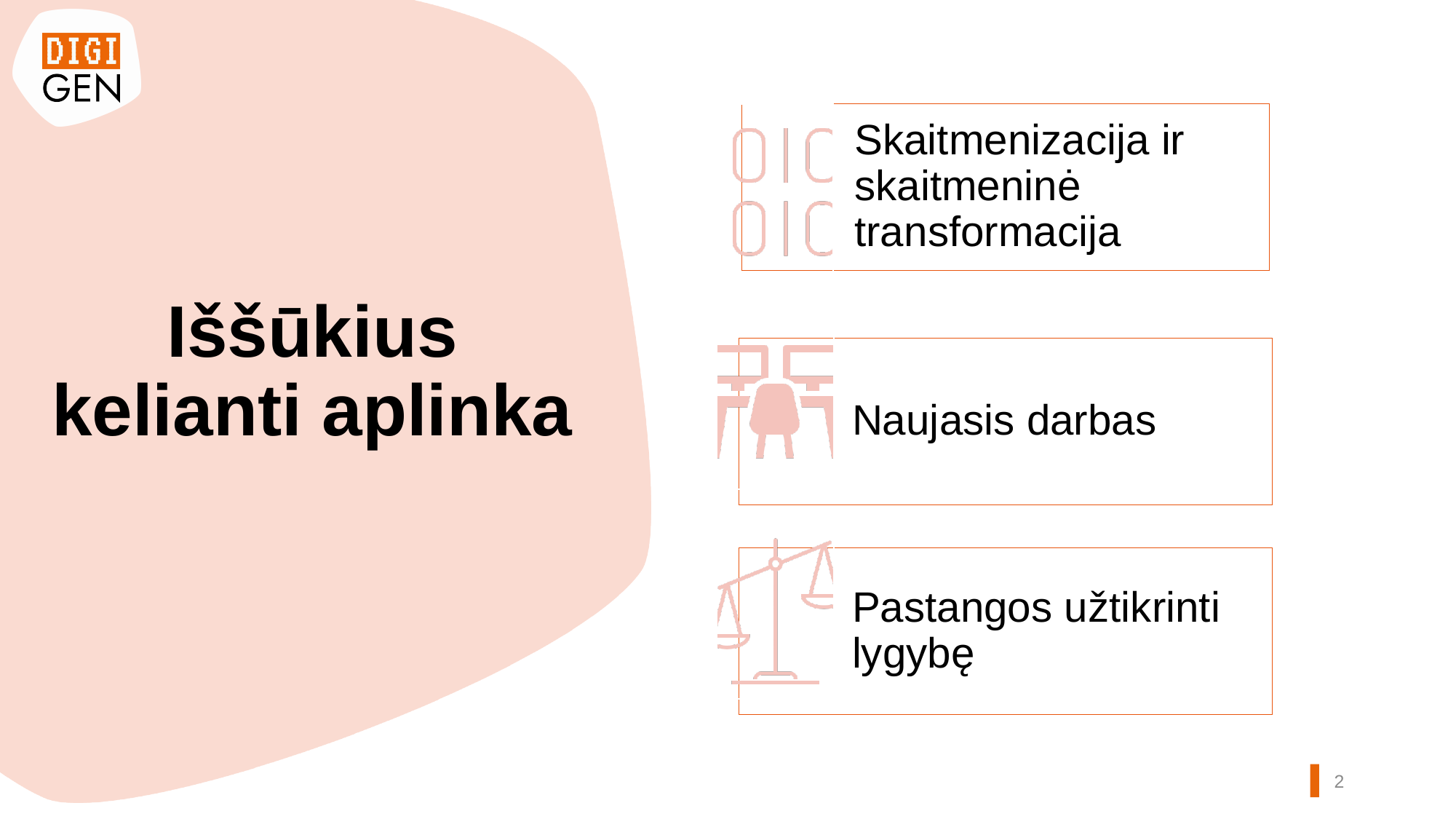

Skaitmenizacija ir skaitmeninė transformacija
Naujasis darbas
Pastangos užtikrinti lygybę
Iššūkius kelianti aplinka
2